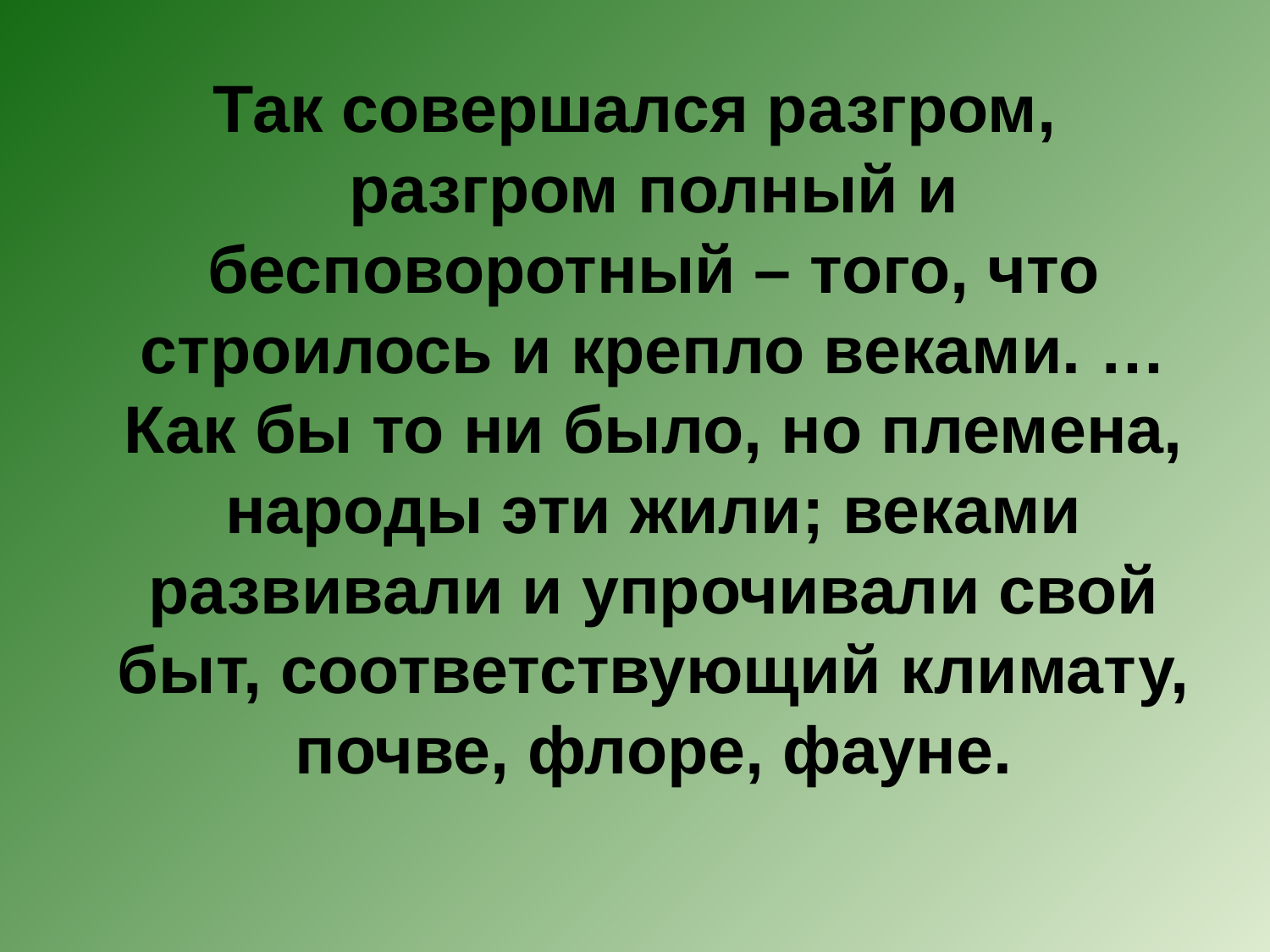

Так совершался разгром, разгром полный и бесповоротный – того, что строилось и крепло веками. …Как бы то ни было, но племена, народы эти жили; веками развивали и упрочивали свой быт, соответствующий климату, почве, флоре, фауне.